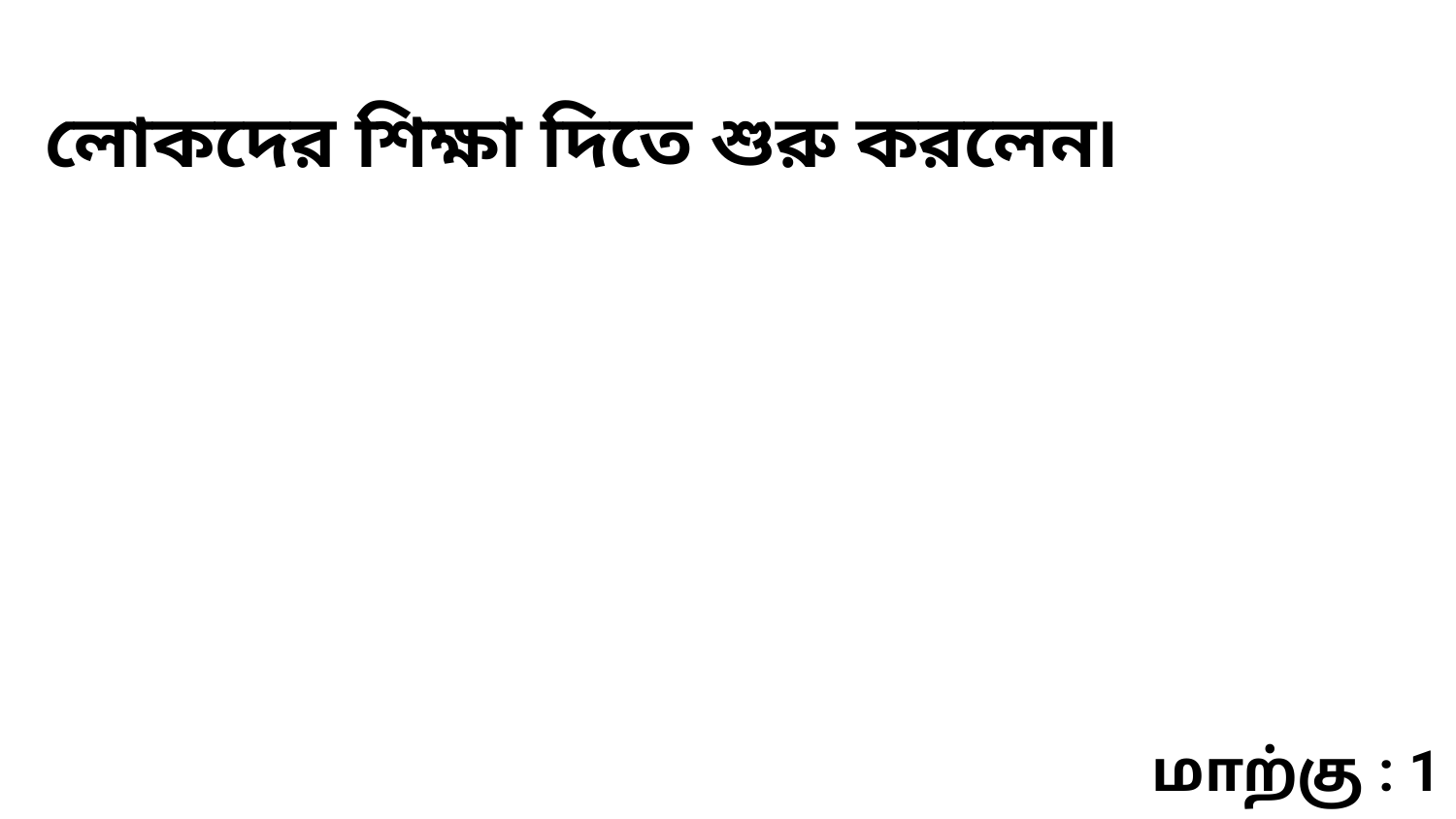

লোকদের শিক্ষা দিতে শুরু করলেন৷
மாற்கு : 1